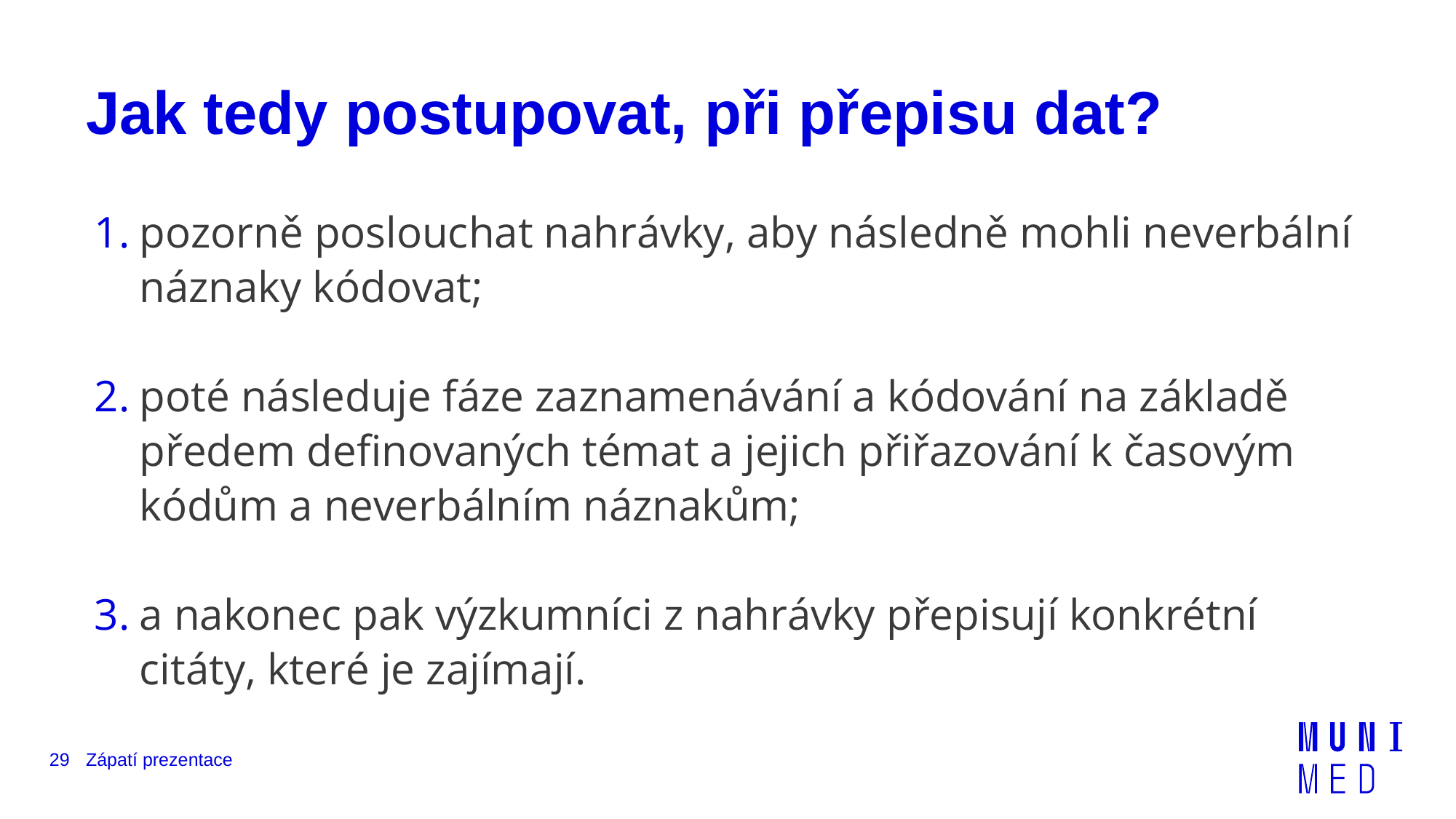

# Jak tedy postupovat, při přepisu dat?
pozorně poslouchat nahrávky, aby následně mohli neverbální náznaky kódovat;

poté následuje fáze zaznamenávání a kódování na základě předem definovaných témat a jejich přiřazování k časovým kódům a neverbálním náznakům;

a nakonec pak výzkumníci z nahrávky přepisují konkrétní citáty, které je zajímají.

29
Zápatí prezentace